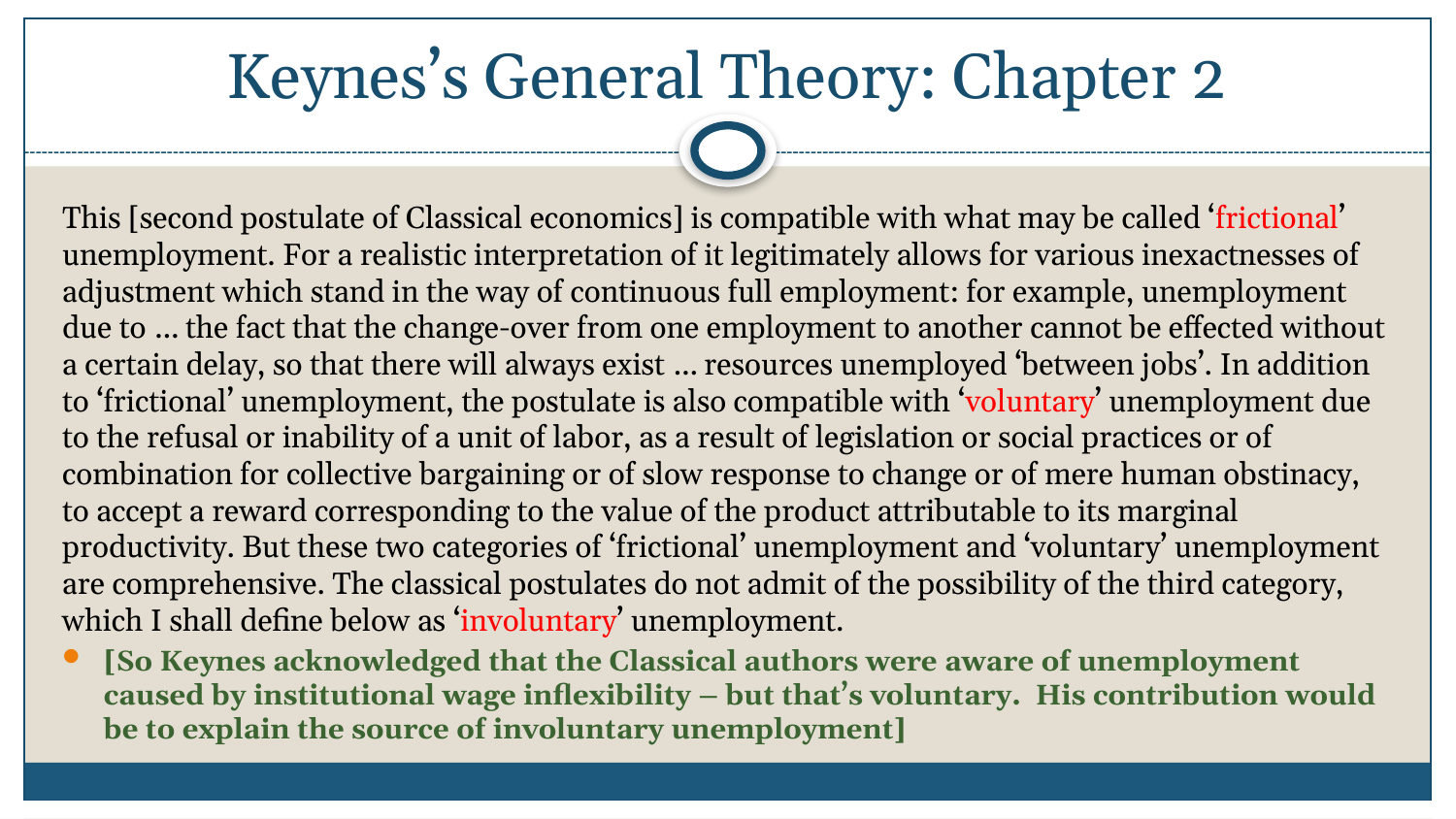

# Keynes’s General Theory: Chapter 2
This [second postulate of Classical economics] is compatible with what may be called ‘frictional’ unemployment. For a realistic interpretation of it legitimately allows for various inexactnesses of adjustment which stand in the way of continuous full employment: for example, unemployment due to … the fact that the change-over from one employment to another cannot be effected without a certain delay, so that there will always exist … resources unemployed ‘between jobs’. In addition to ‘frictional’ unemployment, the postulate is also compatible with ‘voluntary’ unemployment due to the refusal or inability of a unit of labor, as a result of legislation or social practices or of combination for collective bargaining or of slow response to change or of mere human obstinacy, to accept a reward corresponding to the value of the product attributable to its marginal productivity. But these two categories of ‘frictional’ unemployment and ‘voluntary’ unemployment are comprehensive. The classical postulates do not admit of the possibility of the third category, which I shall define below as ‘involuntary’ unemployment.
[So Keynes acknowledged that the Classical authors were aware of unemployment caused by institutional wage inflexibility – but that’s voluntary.  His contribution would be to explain the source of involuntary unemployment]